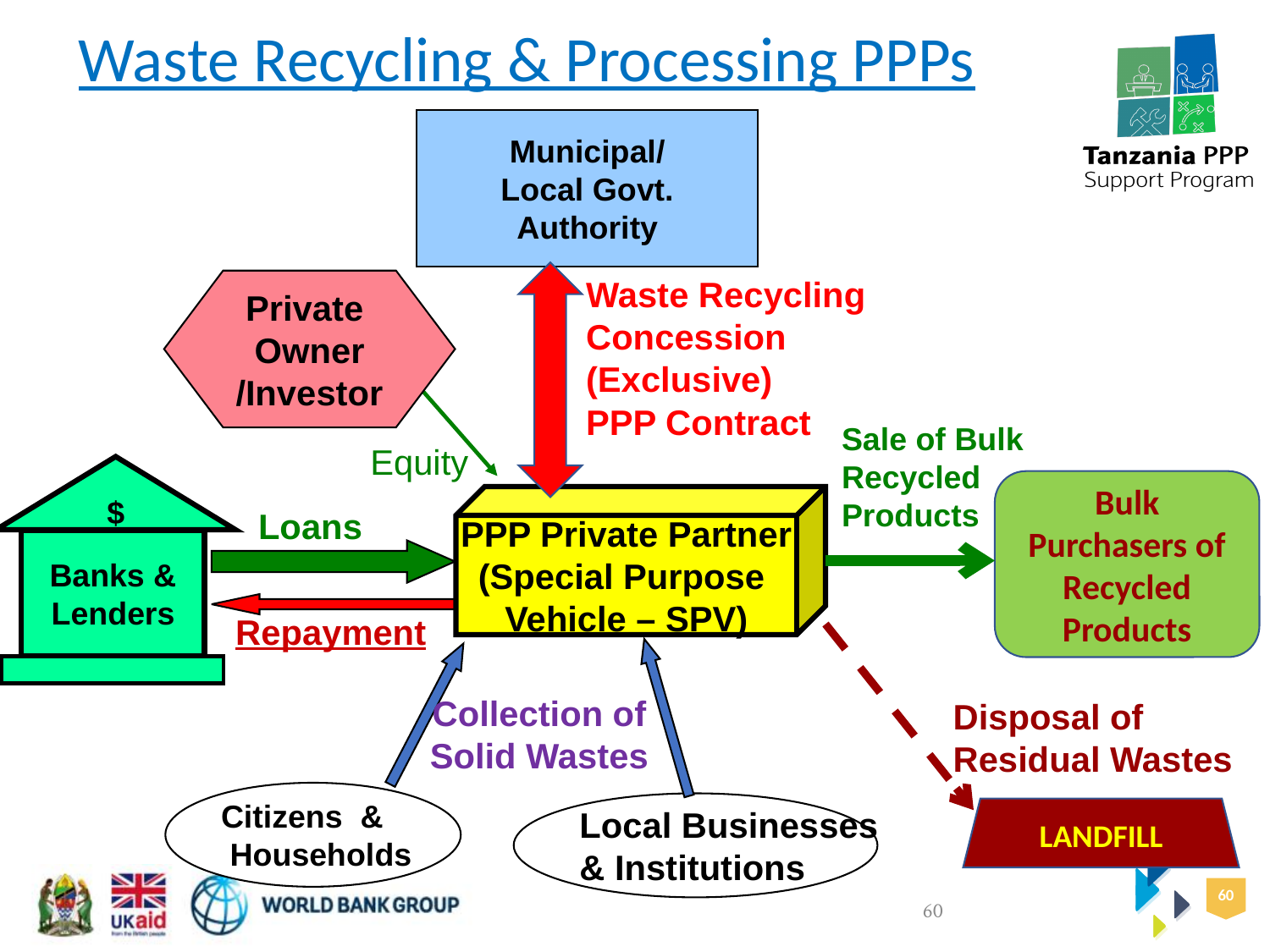

# Waste Recycling & Processing PPPs
Municipal/
Local Govt.
Authority

Waste Recycling
Concession (Exclusive)
PPP Contract
Private
Owner
/Investor

Sale of Bulk
Recycled
Products
Equity
$
Bulk Purchasers of Recycled Products
PPP Private Partner
(Special Purpose
Vehicle – SPV)
Loans
Banks &
Lenders

Repayment

Collection of
Solid Wastes
Disposal of
Residual Wastes

Citizens  &
 Households
Local Businesses
& Institutions
LANDFILL
60